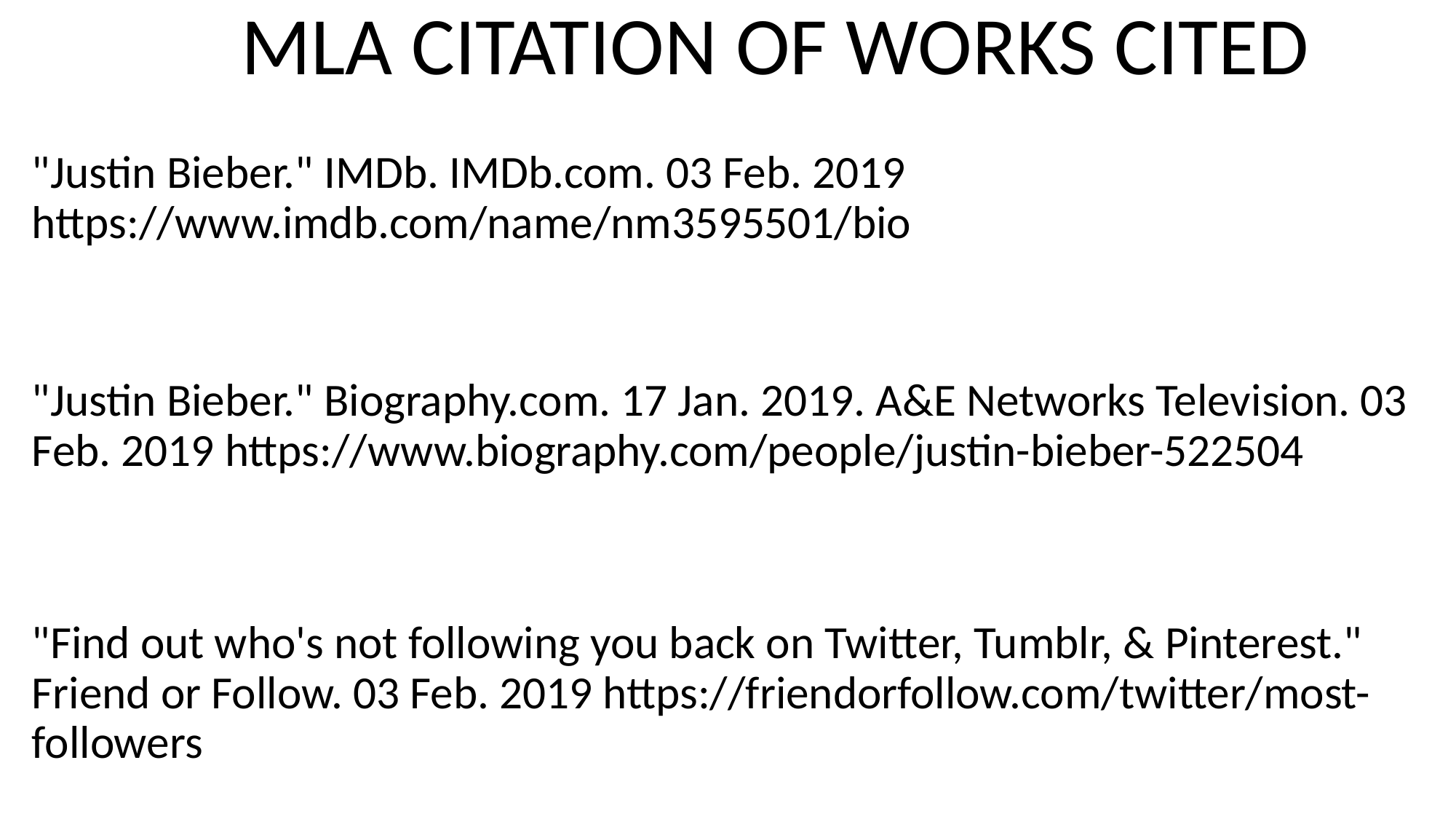

# MLA CITATION OF WORKS CITED
"Justin Bieber." IMDb. IMDb.com. 03 Feb. 2019 https://www.imdb.com/name/nm3595501/bio

"Justin Bieber." Biography.com. 17 Jan. 2019. A&E Networks Television. 03 Feb. 2019 https://www.biography.com/people/justin-bieber-522504

"Find out who's not following you back on Twitter, Tumblr, & Pinterest." Friend or Follow. 03 Feb. 2019 https://friendorfollow.com/twitter/most-followers